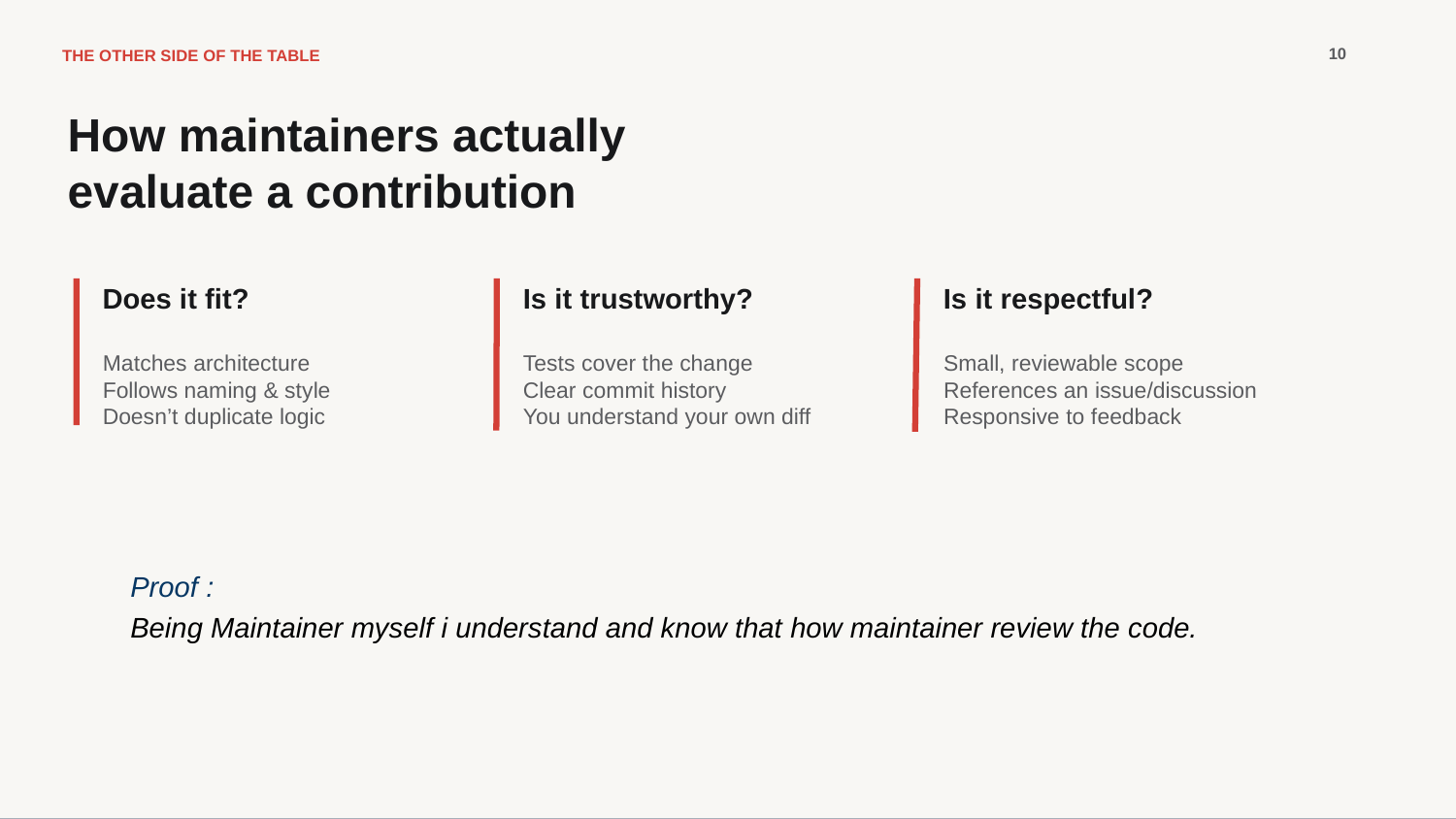

10
THE OTHER SIDE OF THE TABLE
How maintainers actually
evaluate a contribution
Does it fit?
Is it trustworthy?
Is it respectful?
Matches architecture
Follows naming & style
Doesn’t duplicate logic
Tests cover the change
Clear commit history
You understand your own diff
Small, reviewable scope
References an issue/discussion
Responsive to feedback
Proof :
Being Maintainer myself i understand and know that how maintainer review the code.